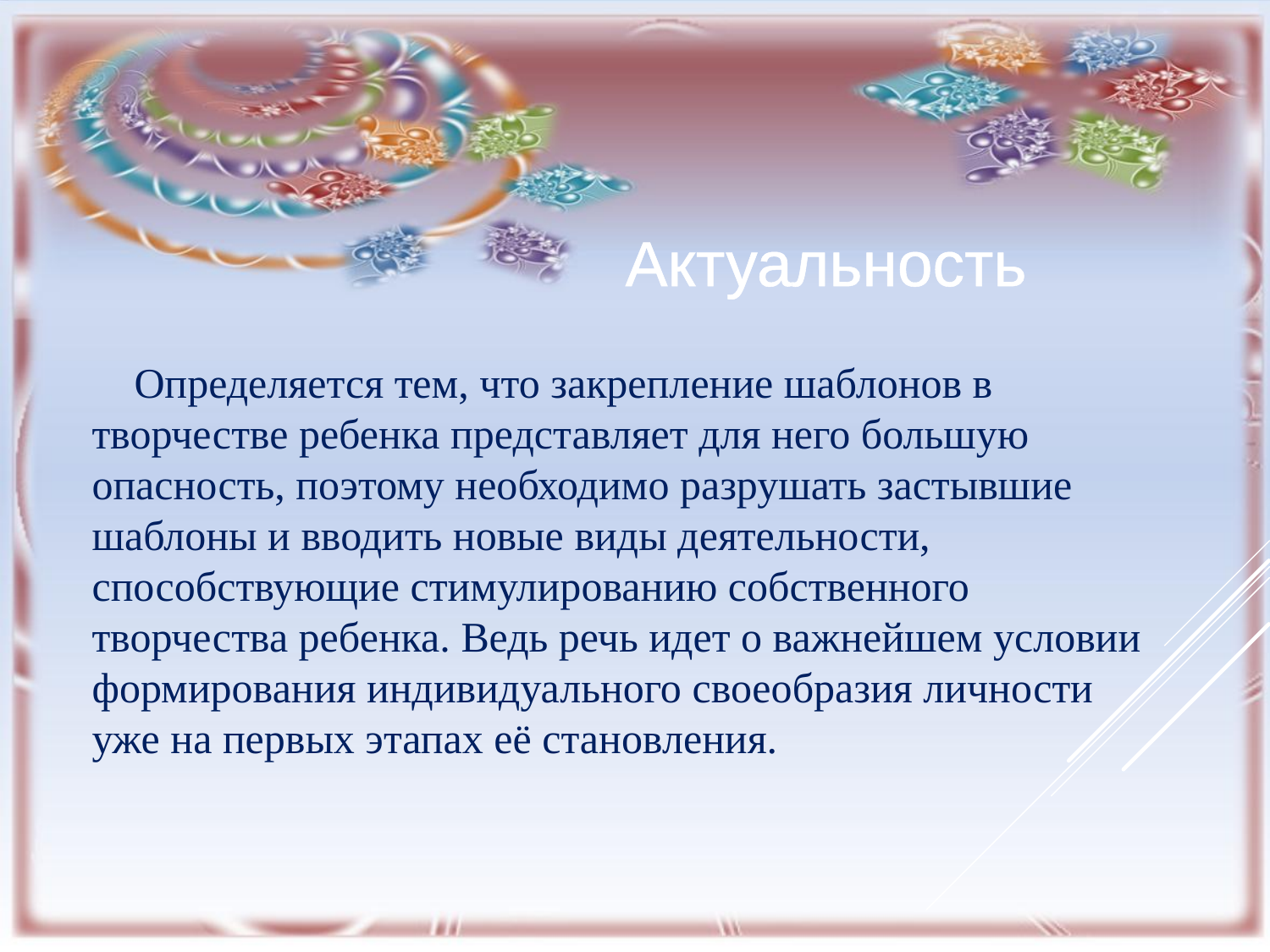

Актуальность

    Определяется тем, что закрепление шаблонов в творчестве ребенка представляет для него большую опасность, поэтому необходимо разрушать застывшие шаблоны и вводить новые виды деятельности, способствующие стимулированию собственного творчества ребенка. Ведь речь идет о важнейшем условии формирования индивидуального своеобразия личности уже на первых этапах её становления.